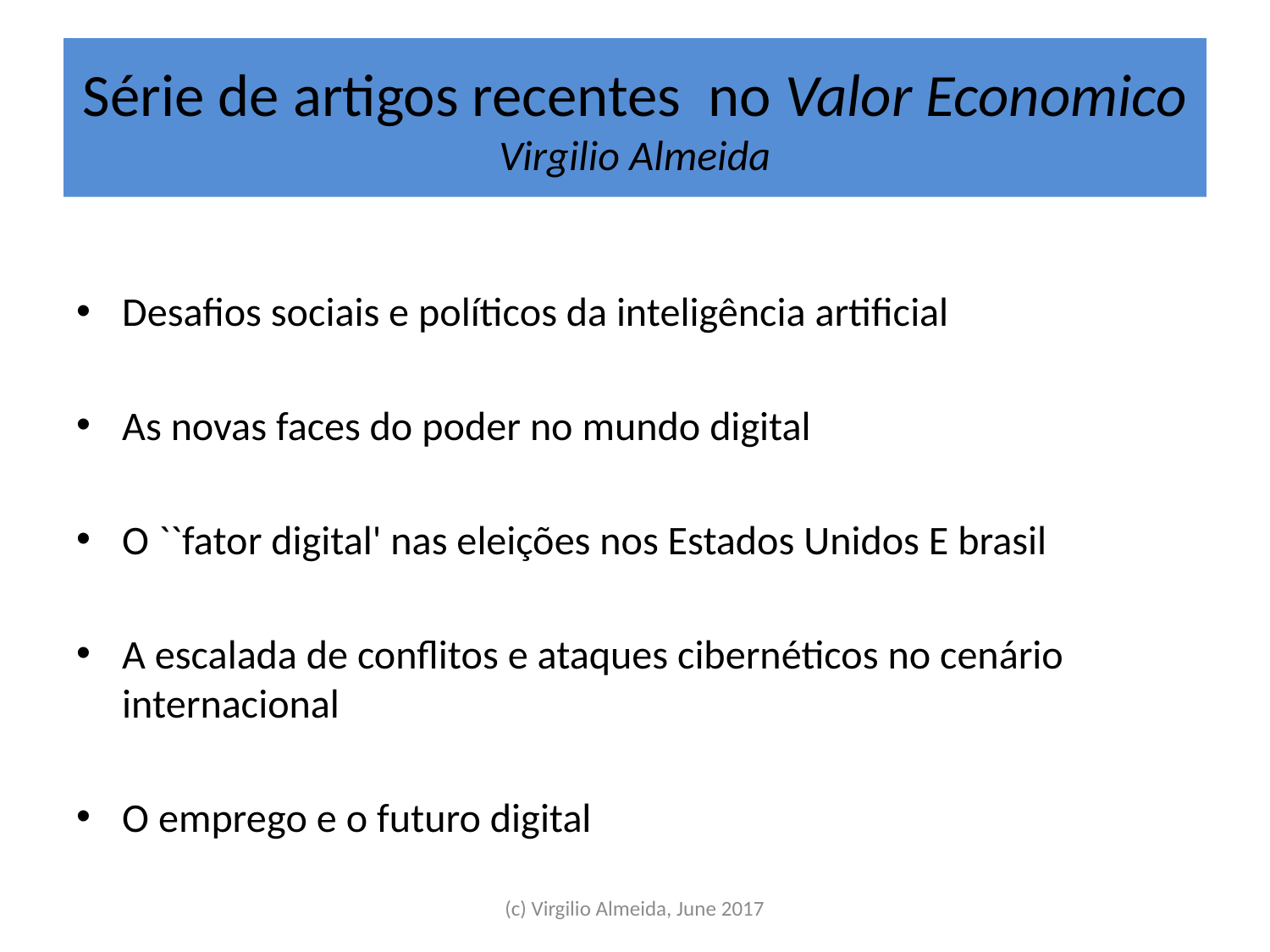

# Série de artigos recentes  no Valor Economico Virgilio Almeida

Desafios sociais e políticos da inteligência artificial

As novas faces do poder no mundo digital

O ``fator digital' nas eleições nos Estados Unidos E brasil

A escalada de conflitos e ataques cibernéticos no cenário internacional

O emprego e o futuro digital

(c) Virgilio Almeida, June 2017